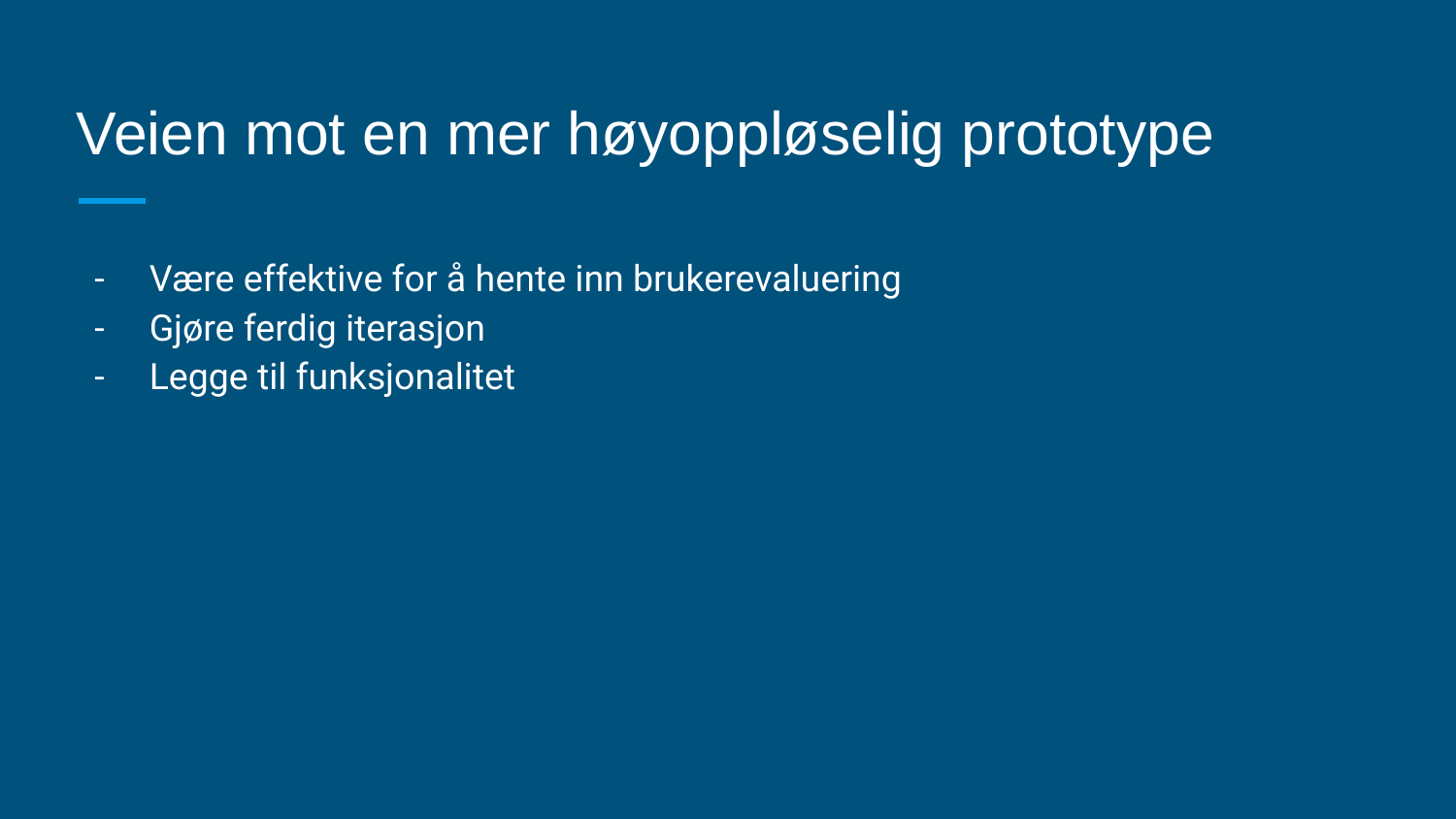

# Veien mot en mer høyoppløselig prototype
Være effektive for å hente inn brukerevaluering
Gjøre ferdig iterasjon
Legge til funksjonalitet